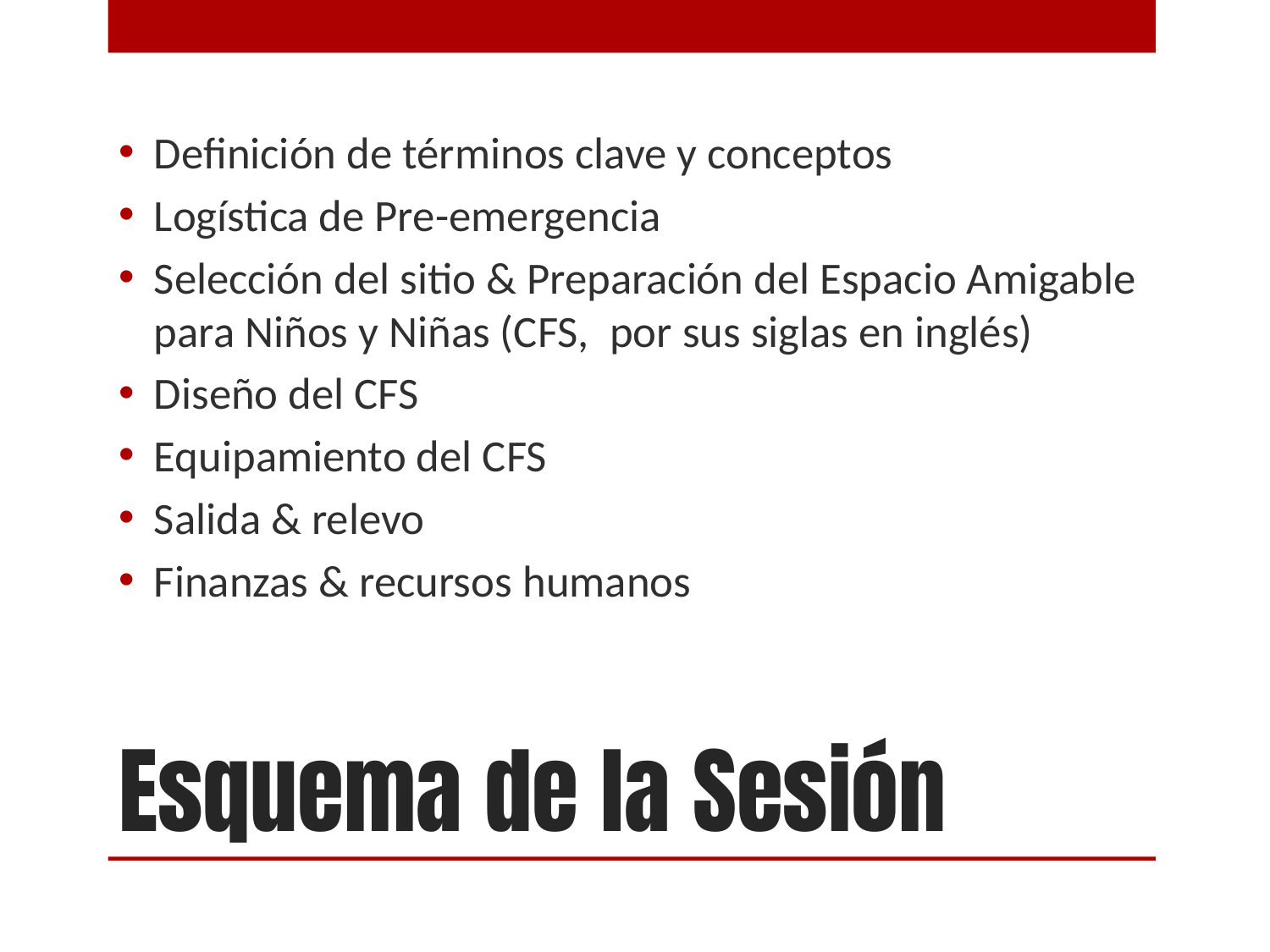

Definición de términos clave y conceptos
Logística de Pre-emergencia
Selección del sitio & Preparación del Espacio Amigable para Niños y Niñas (CFS,  por sus siglas en inglés)
Diseño del CFS
Equipamiento del CFS
Salida & relevo
Finanzas & recursos humanos
# Esquema de la Sesión